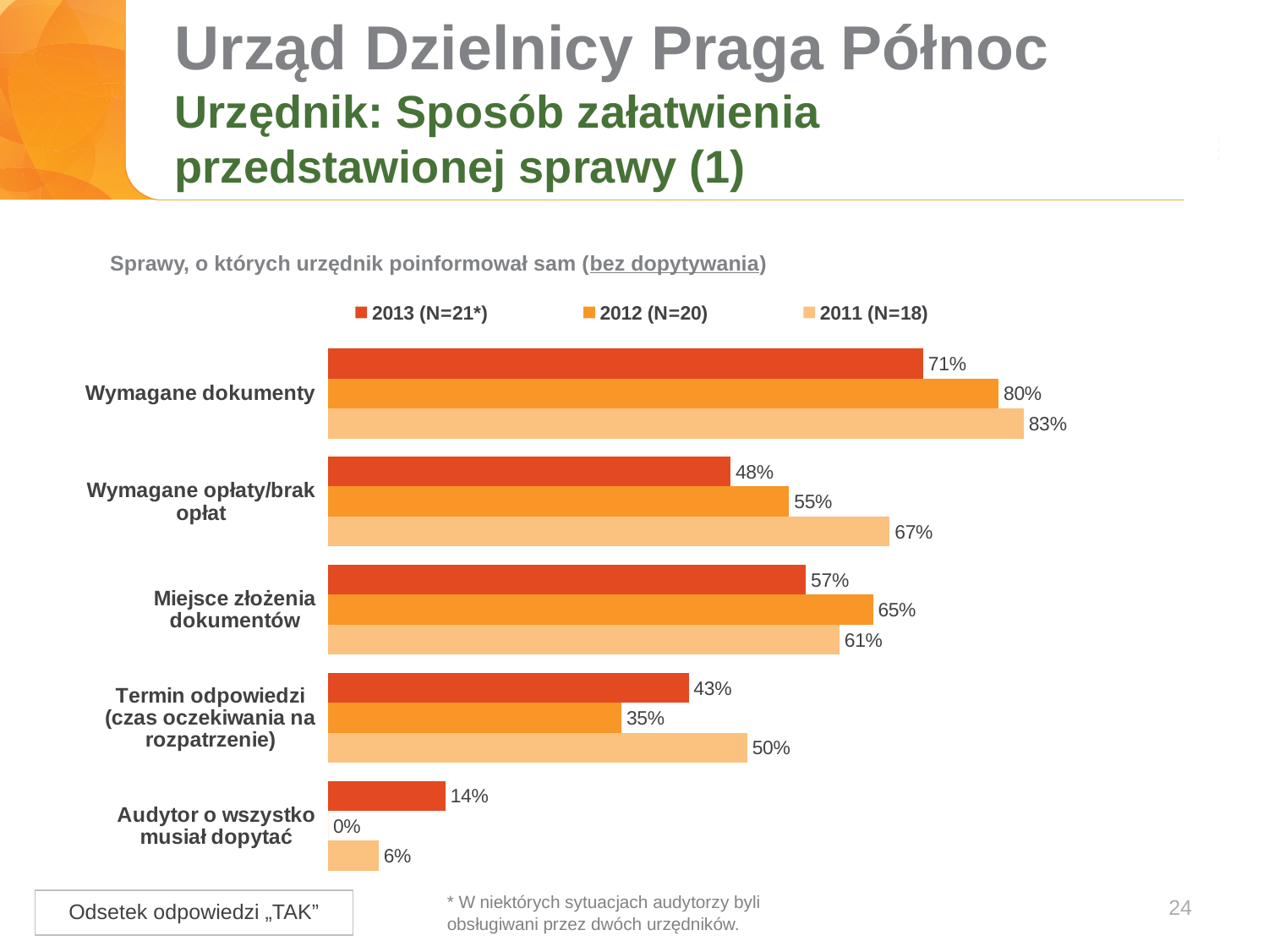

# Urząd Dzielnicy Praga Północ Urzędnik: Sposób załatwienia przedstawionej sprawy (1)
Sprawy, o których urzędnik poinformował sam (bez dopytywania)

### Chart

| Category | 2013 (N=21*) | 2012 (N=20) | 2011 (N=18) |
|---|---|---|---|
|  | None | None | None |
|  | None | None | None |
|  | None | None | None |

### Chart

| Category | 2013 (N=21) | 2012 (N=20) | 2011 (N=18) |
|---|---|---|---|
| Wymagane dokumenty | 0.71 | 0.8 | 0.83 |
| Wymagane opłaty/brak opłat | 0.48 | 0.55 | 0.67 |
| Miejsce złożenia dokumentów | 0.57 | 0.65 | 0.61 |
| Termin odpowiedzi (czas oczekiwania na rozpatrzenie) | 0.43 | 0.35 | 0.5 |
| Audytor o wszystko musiał dopytać | 0.14 | 0.0 | 0.06 |
24
* W niektórych sytuacjach audytorzy byli obsługiwani przez dwóch urzędników.
Odsetek odpowiedzi „TAK”